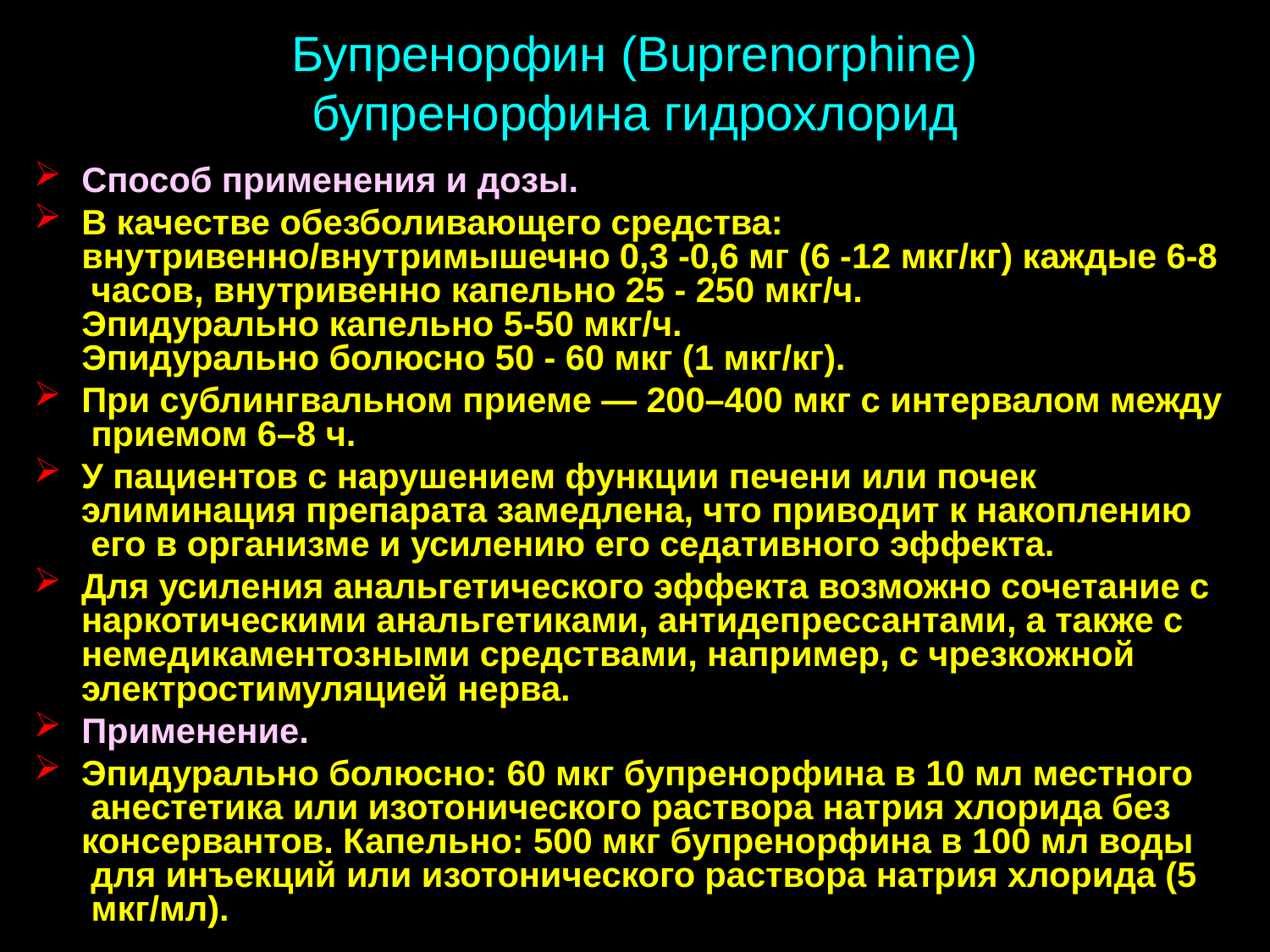

# Бупренорфин (Buprenorphine)
бупренорфина гидрохлорид
Способ применения и дозы.
В качестве обезболивающего средства:  внутривенно/внутримышечно 0,3 -0,6 мг (6 -12 мкг/кг) каждые 6-8  часов, внутривенно капельно 25 - 250 мкг/ч.
Эпидурально капельно 5-50 мкг/ч.  Эпидурально болюсно 50 - 60 мкг (1 мкг/кг).
При сублингвальном приеме — 200–400 мкг с интервалом между  приемом 6–8 ч.
У пациентов с нарушением функции печени или почек  элиминация препарата замедлена, что приводит к накоплению  его в организме и усилению его седативного эффекта.
Для усиления анальгетического эффекта возможно сочетание с  наркотическими анальгетиками, антидепрессантами, а также с  немедикаментозными средствами, например, с чрезкожной  электростимуляцией нерва.
Применение.
Эпидурально болюсно: 60 мкг бупренорфина в 10 мл местного  анестетика или изотонического раствора натрия хлорида без  консервантов. Капельно: 500 мкг бупренорфина в 100 мл воды  для инъекций или изотонического раствора натрия хлорида (5  мкг/мл).